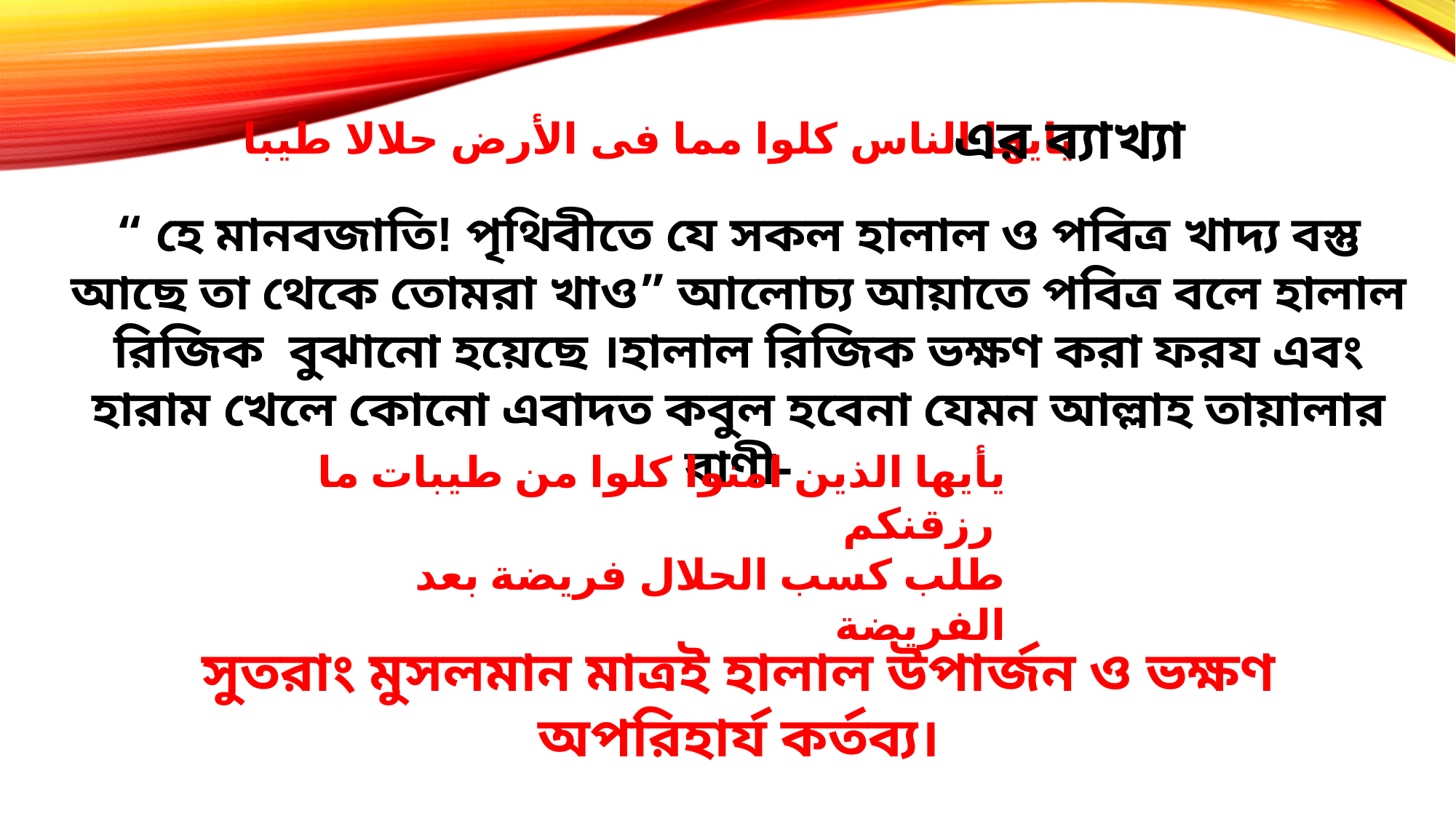

يايها الناس كلوا مما فى الأرض حلالا طيبا
এর ব্যাখ্যা
“ হে মানবজাতি! পৃথিবীতে যে সকল হালাল ও পবিত্র খাদ্য বস্তু আছে তা থেকে তোমরা খাও” আলোচ্য আয়াতে পবিত্র বলে হালাল রিজিক  বুঝানো হয়েছে ।হালাল রিজিক ভক্ষণ করা ফরয এবং হারাম খেলে কোনো এবাদত কবুল হবেনা যেমন আল্লাহ তায়ালার বাণী-
يأيها الذين امنوا كلوا من طيبات ما رزقنكم
طلب كسب الحلال فريضة بعد الفريضة

সুতরাং মুসলমান মাত্রই হালাল উপার্জন ও ভক্ষণ অপরিহার্য কর্তব্য।